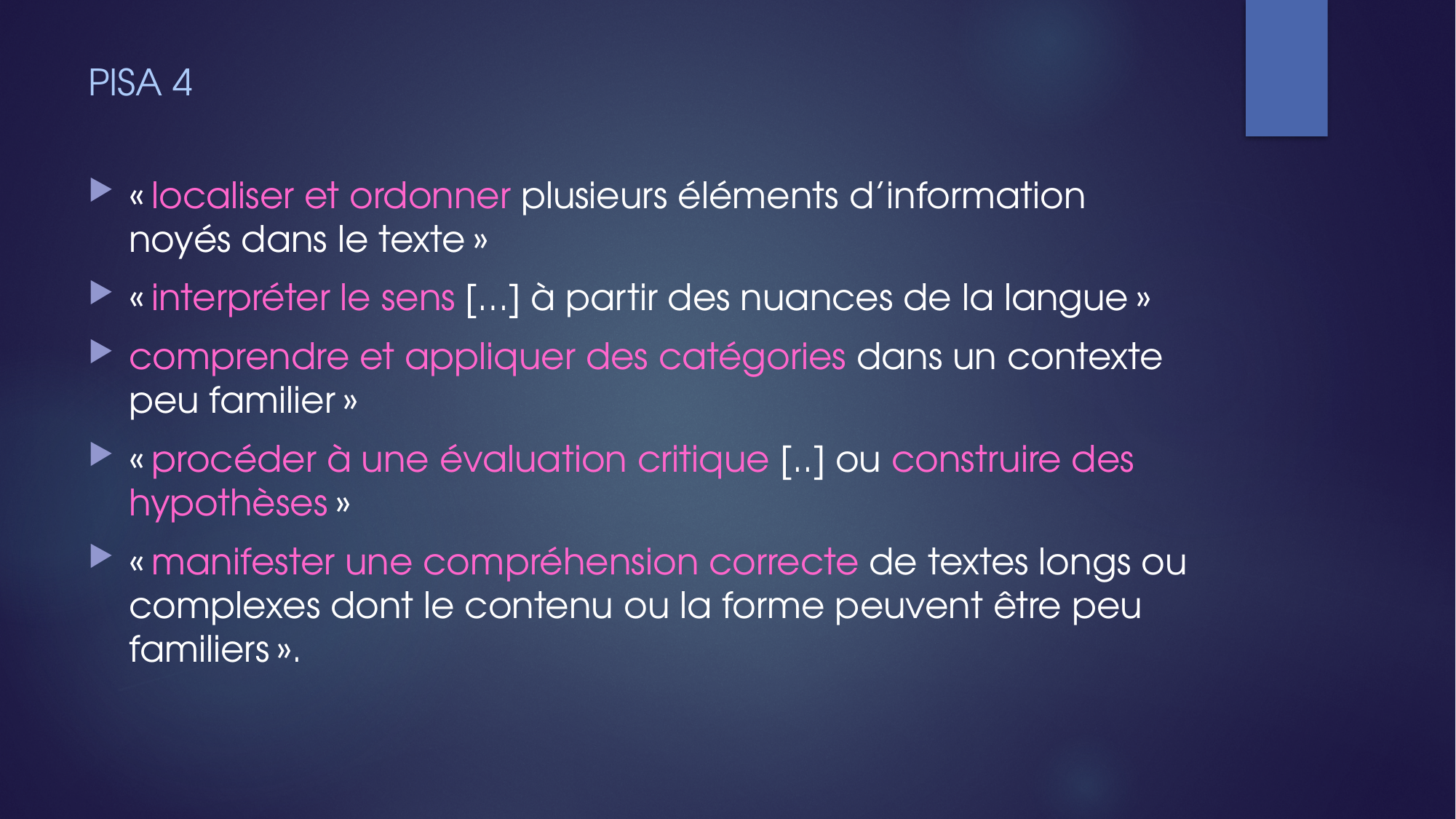

# PISA 4
« localiser et ordonner plusieurs éléments d’information noyés dans le texte »
« interpréter le sens […] à partir des nuances de la langue »
comprendre et appliquer des catégories dans un contexte peu familier »
« procéder à une évaluation critique [..] ou construire des hypothèses »
« manifester une compréhension correcte de textes longs ou complexes dont le contenu ou la forme peuvent être peu familiers ».